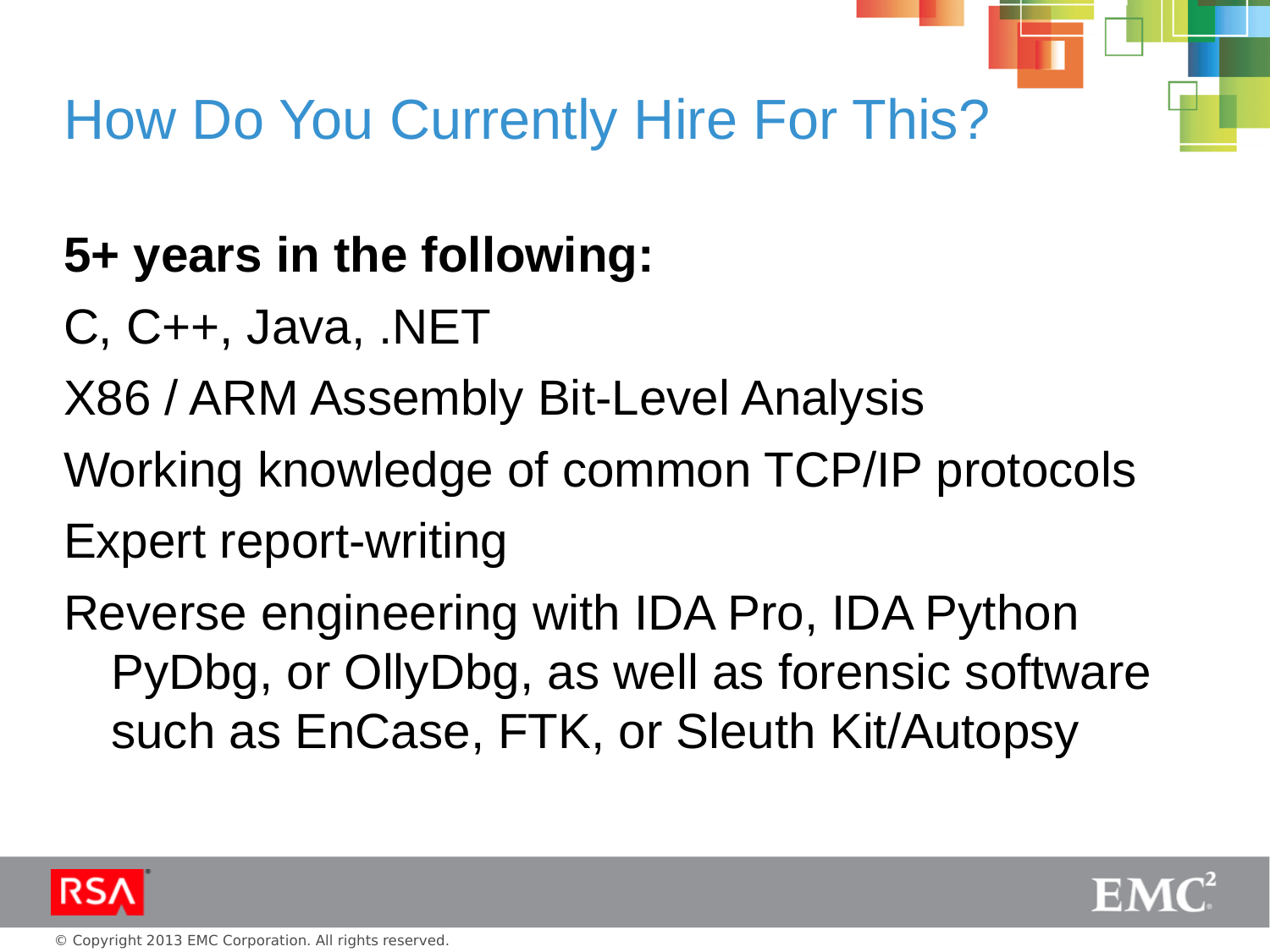

# How Do You Currently Hire For This?
5+ years in the following:
C, C++, Java, .NET
X86 / ARM Assembly Bit-Level Analysis
Working knowledge of common TCP/IP protocols
Expert report-writing
Reverse engineering with IDA Pro, IDA Python PyDbg, or OllyDbg, as well as forensic software such as EnCase, FTK, or Sleuth Kit/Autopsy